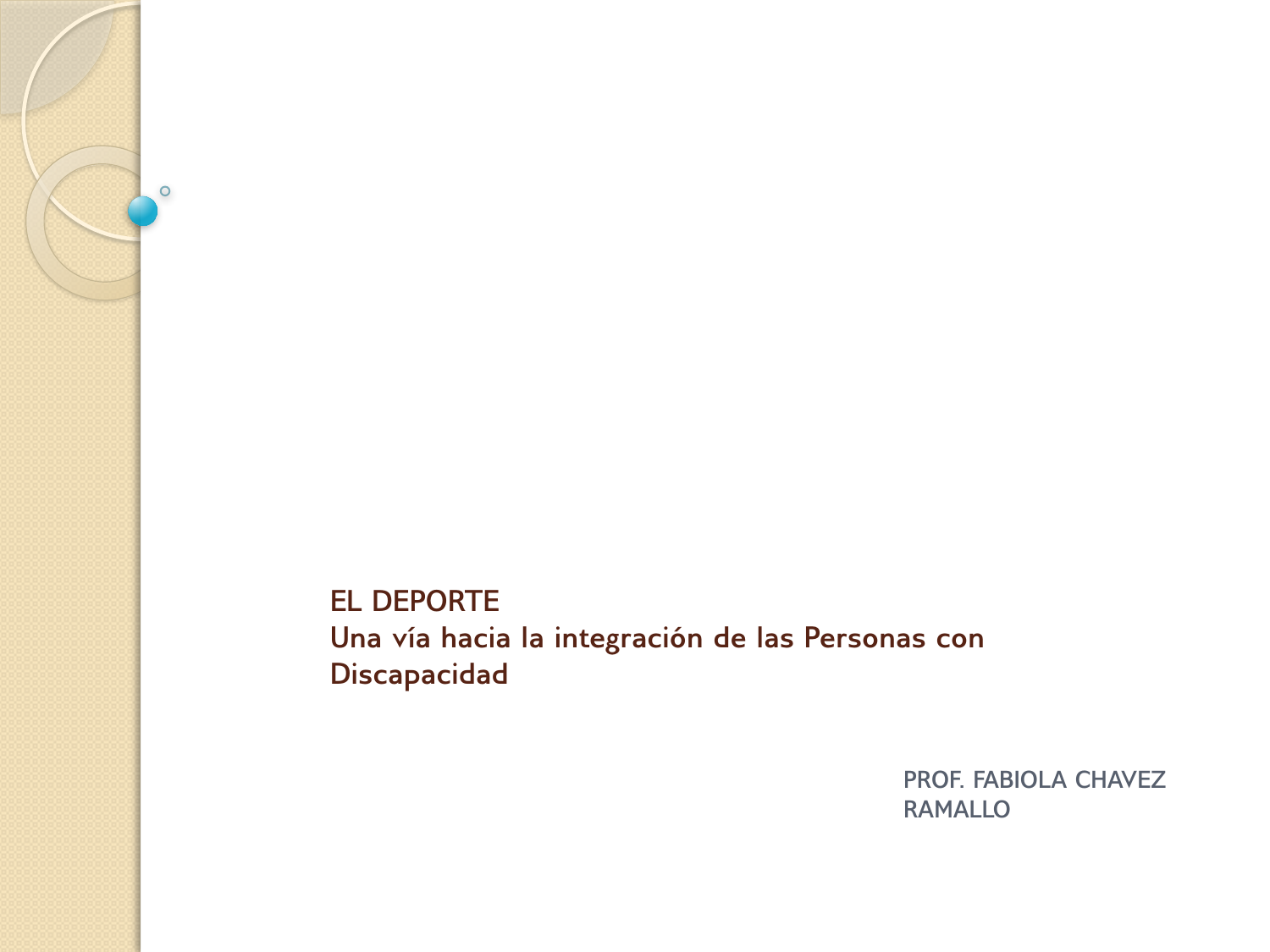

# EL DEPORTE  Una vía hacia la integración de las Personas con Discapacidad
PROF. FABIOLA CHAVEZ RAMALLO